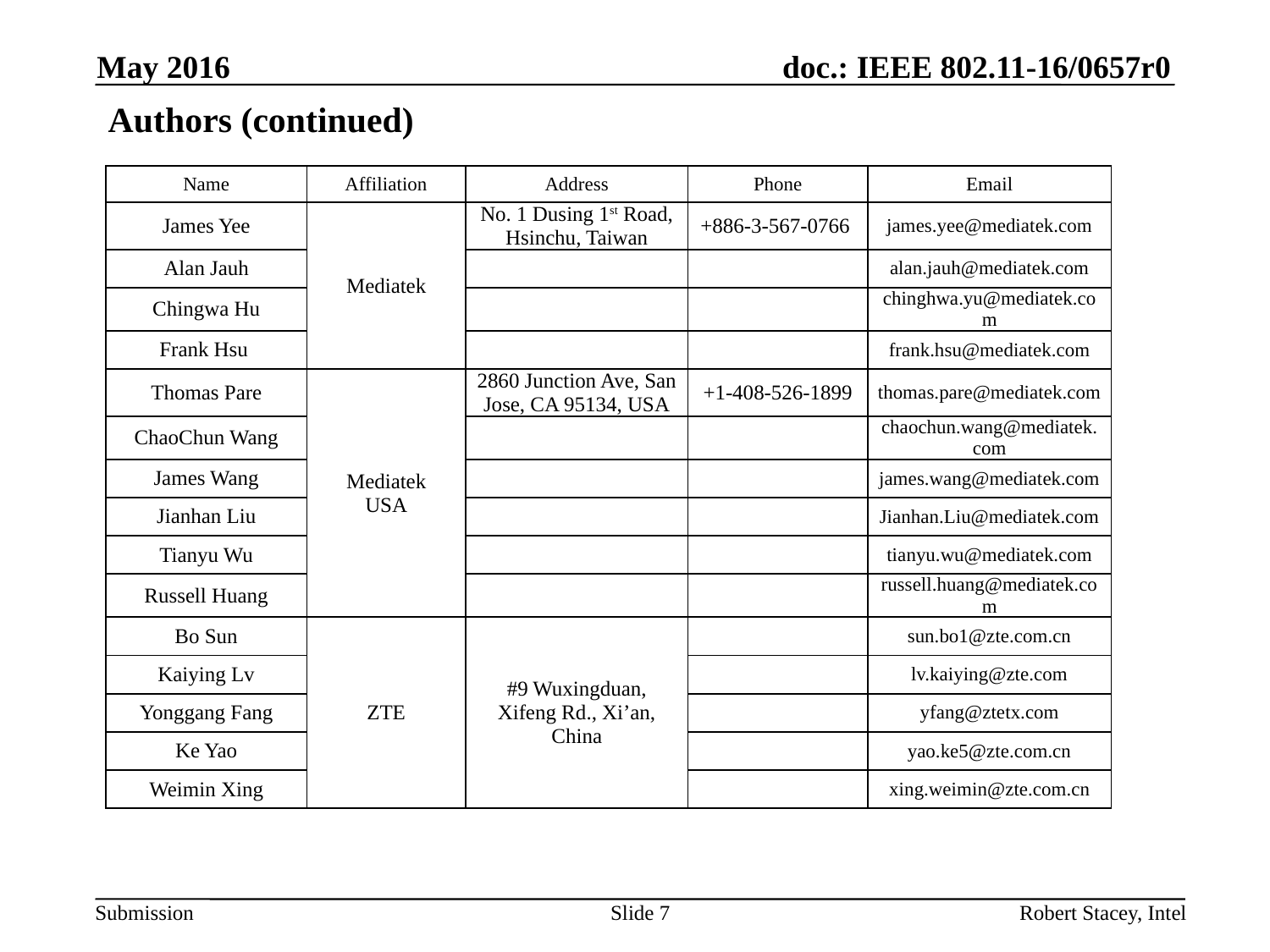

May 2016
# Authors (continued)
| Name | Affiliation | Address | Phone | Email |
| --- | --- | --- | --- | --- |
| James Yee | Mediatek | No. 1 Dusing 1st Road, Hsinchu, Taiwan | +886-3-567-0766 | james.yee@mediatek.com |
| Alan Jauh |  |  |  | alan.jauh@mediatek.com |
| Chingwa Hu |  |  |  | chinghwa.yu@mediatek.com |
| Frank Hsu |  |  |  | frank.hsu@mediatek.com |
| Thomas Pare | Mediatek USA | 2860 Junction Ave, San Jose, CA 95134, USA | +1-408-526-1899 | thomas.pare@mediatek.com |
| ChaoChun Wang |  |  |  | chaochun.wang@mediatek.com |
| James Wang |  |  |  | james.wang@mediatek.com |
| Jianhan Liu |  |  |  | Jianhan.Liu@mediatek.com |
| Tianyu Wu |  |  |  | tianyu.wu@mediatek.com |
| Russell Huang |  |  |  | russell.huang@mediatek.com |
| Bo Sun | ZTE | #9 Wuxingduan, Xifeng Rd., Xi’an, China |  | sun.bo1@zte.com.cn |
| Kaiying Lv |  |  |  | lv.kaiying@zte.com |
| Yonggang Fang |  |  |  | yfang@ztetx.com |
| Ke Yao |  |  |  | yao.ke5@zte.com.cn |
| Weimin Xing |  |  |  | xing.weimin@zte.com.cn |
Slide 7
Robert Stacey, Intel